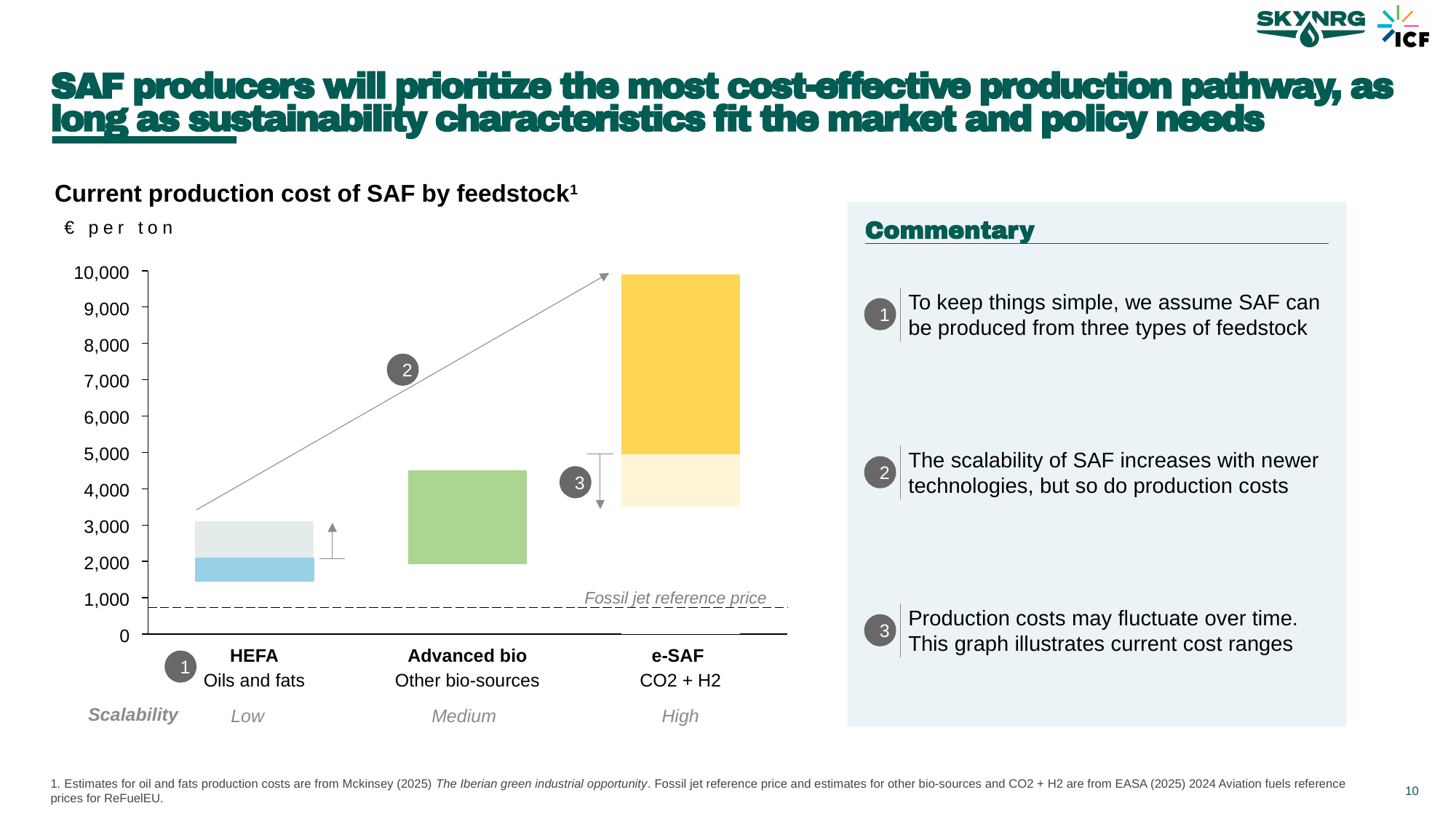

# SAF producers will prioritize the most cost-effective production pathway, as long as sustainability characteristics fit the market and policy needs
Current production cost of SAF by feedstock1
 € per ton

Commentary
10,000

### Chart

| Category |  |  |  |
|---|---|---|---|
To keep things simple, we assume SAF can be produced from three types of feedstock
9,000
1
8,000
2
7,000
6,000
5,000
The scalability of SAF increases with newer technologies, but so do production costs
2
3
4,000
3,000
2,000
Fossil jet reference price
1,000
Production costs may fluctuate over time. This graph illustrates current cost ranges
3
0
HEFA
Oils and fats
Advanced bio
Other bio-sources
e-SAF
CO2 + H2
1
Scalability
High
Low
Medium
1. Estimates for oil and fats production costs are from Mckinsey (2025) The Iberian green industrial opportunity. Fossil jet reference price and estimates for other bio-sources and CO2 + H2 are from EASA (2025) 2024 Aviation fuels reference prices for ReFuelEU.
10